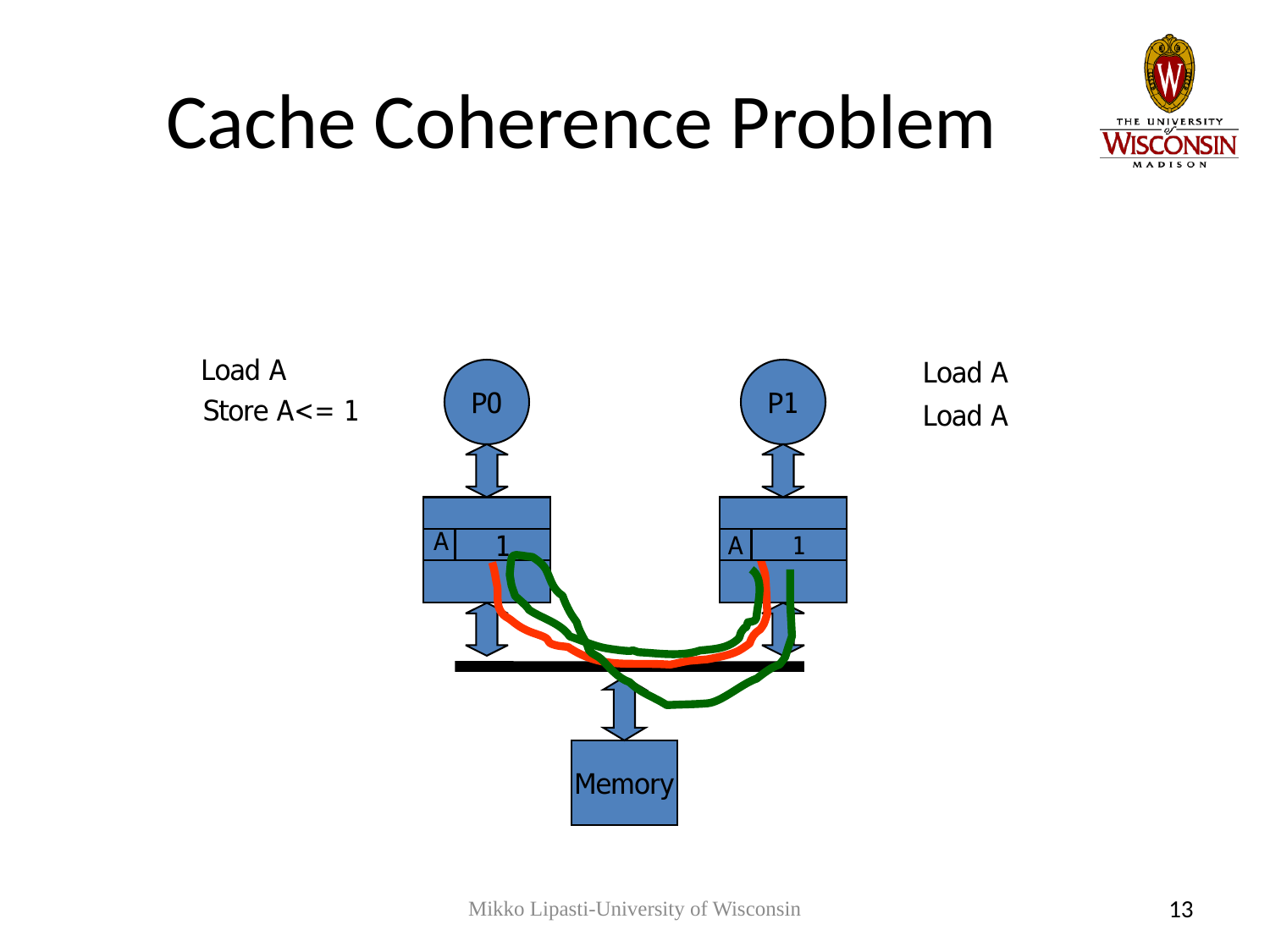

# Cache Coherence Problem
Load A
Load A
P0
P1

Store A<= 1
Load A
A
0
A
0

1

A

1

Memory
Mikko Lipasti-University of Wisconsin
13